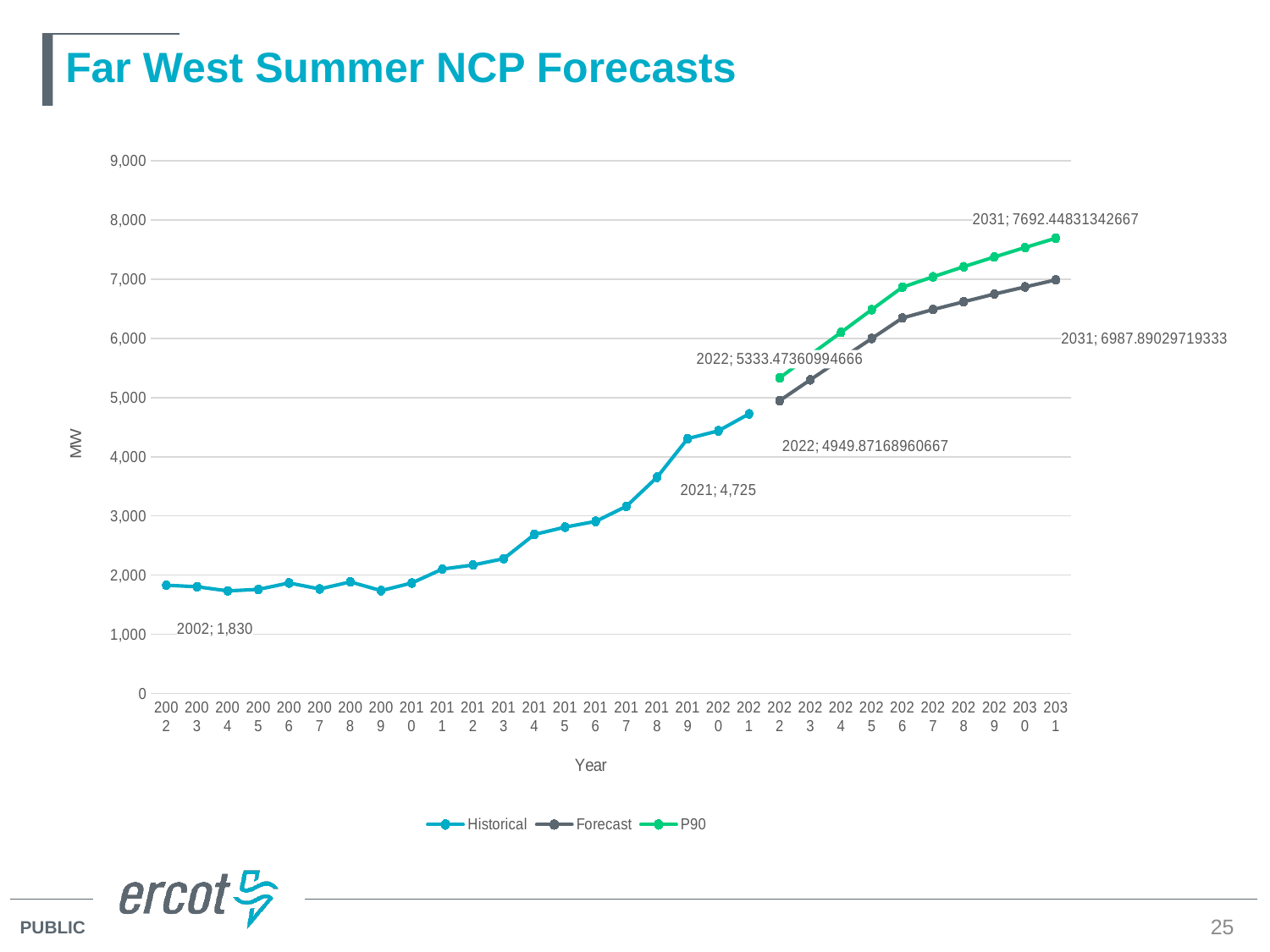

# Far West Summer NCP Forecasts

### Chart

| Category |  |  |  |
|---|---|---|---|
| 2002 | 1829.969 | None | None |
| 2003 | 1805.013 | None | None |
| 2004 | 1735.146 | None | None |
| 2005 | 1759.999851 | None | None |
| 2006 | 1869.45 | None | None |
| 2007 | 1767.031 | None | None |
| 2008 | 1886.498 | None | None |
| 2009 | 1739.459 | None | None |
| 2010 | 1867.422 | None | None |
| 2011 | 2102.653 | None | None |
| 2012 | 2172.245 | None | None |
| 2013 | 2278.671 | None | None |
| 2014 | 2688.004 | None | None |
| 2015 | 2811.841 | None | None |
| 2016 | 2908.97 | None | None |
| 2017 | 3164.186 | None | None |
| 2018 | 3655.014 | None | None |
| 2019 | 4307.552925 | None | None |
| 2020 | 4438.851497 | None | None |
| 2021 | 4725.0 | None | None |
| 2022 | None | 4949.871689606665 | 5333.4736099466645 |
| 2023 | None | 5301.27096948 | 5722.46373558 |
| 2024 | None | 5652.406877453333 | 6102.036241839999 |
| 2025 | None | 5998.48420618 | 6485.996573139999 |
| 2026 | None | 6345.248114993333 | 6865.092504633333 |
| 2027 | None | 6487.722976046667 | 7040.775858906666 |
| 2028 | None | 6618.499436293333 | 7210.798720173332 |
| 2029 | None | 6749.177009513333 | 7375.658642753333 |
| 2030 | None | 6869.492935746666 | 7534.804550933332 |
| 2031 | None | 6987.890297193333 | 7692.448313426667 |
25